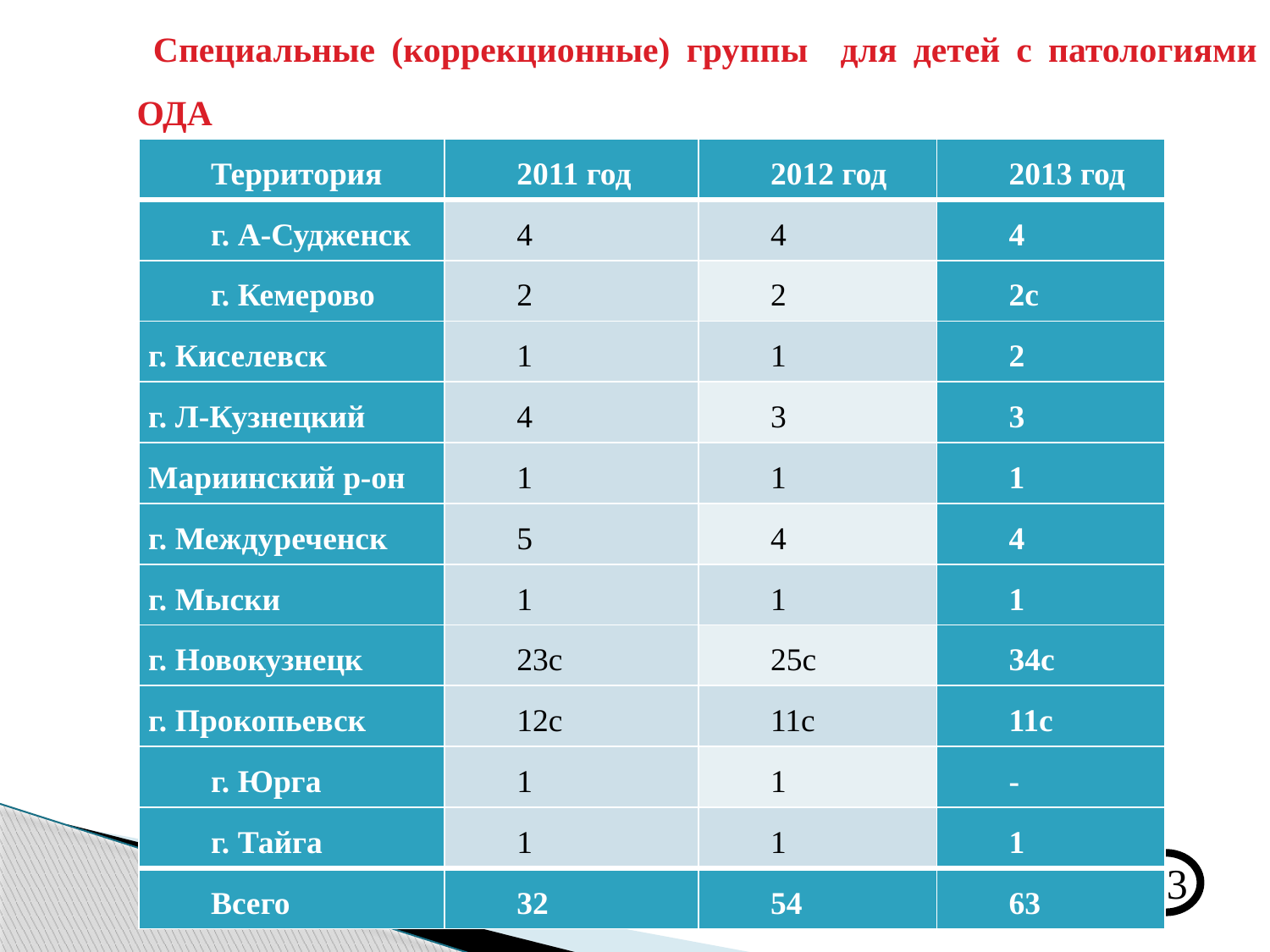

Специальные (коррекционные) группы  для детей с патологиями ОДА
#
| Территория | 2011 год | 2012 год | 2013 год |
| --- | --- | --- | --- |
| г. А-Судженск | 4 | 4 | 4 |
| г. Кемерово | 2 | 2 | 2с |
| г. Киселевск | 1 | 1 | 2 |
| г. Л-Кузнецкий | 4 | 3 | 3 |
| Мариинский р-он | 1 | 1 | 1 |
| г. Междуреченск | 5 | 4 | 4 |
| г. Мыски | 1 | 1 | 1 |
| г. Новокузнецк | 23с | 25с | 34с |
| г. Прокопьевск | 12с | 11с | 11с |
| г. Юрга | 1 | 1 | - |
| г. Тайга | 1 | 1 | 1 |
| Всего | 32 | 54 | 63 |

23